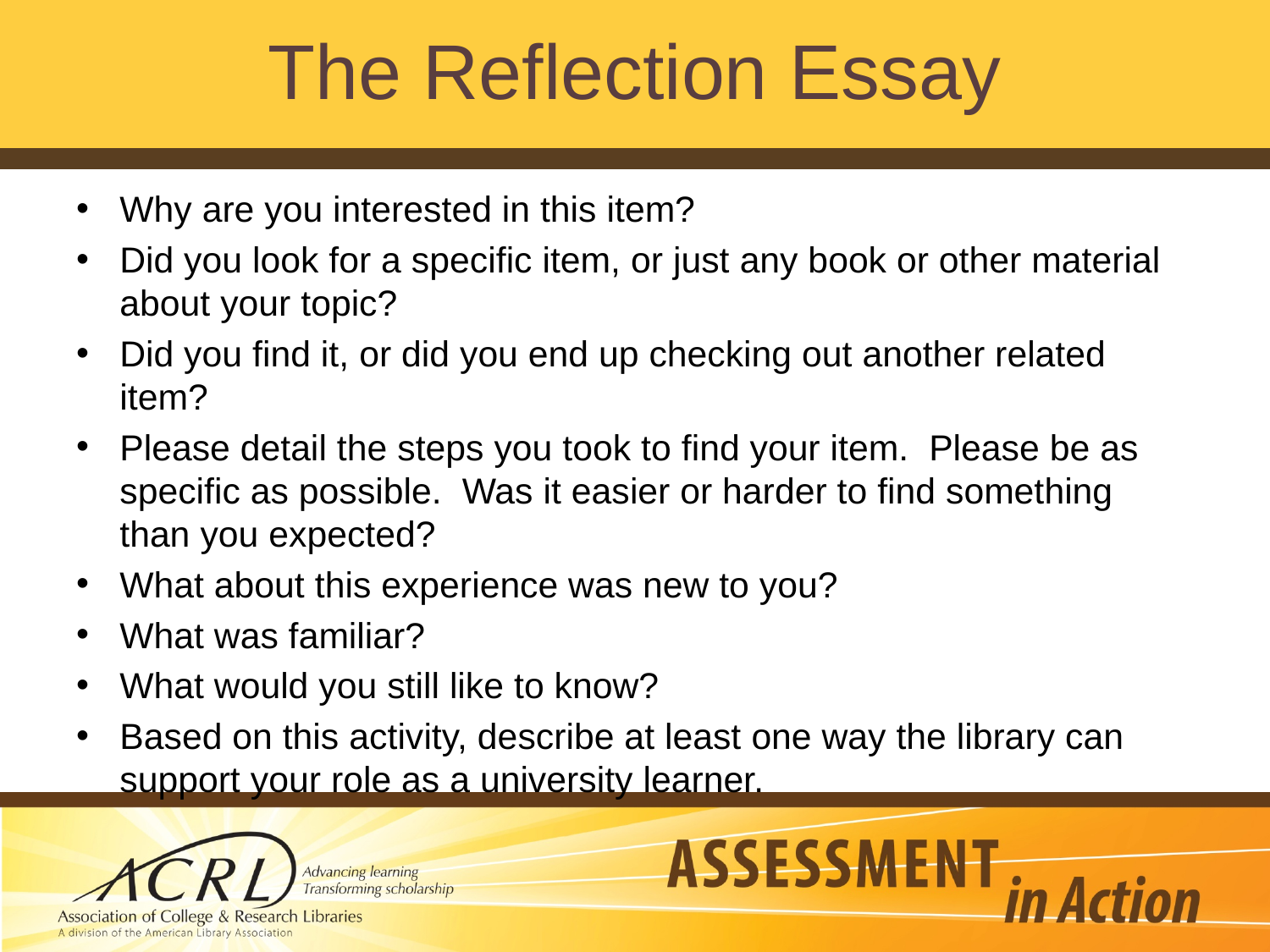

# The Reflection Essay
Why are you interested in this item?
Did you look for a specific item, or just any book or other material about your topic?
Did you find it, or did you end up checking out another related item?
Please detail the steps you took to find your item.  Please be as specific as possible.  Was it easier or harder to find something than you expected?
What about this experience was new to you?
What was familiar?
What would you still like to know?
Based on this activity, describe at least one way the library can support your role as a university learner.